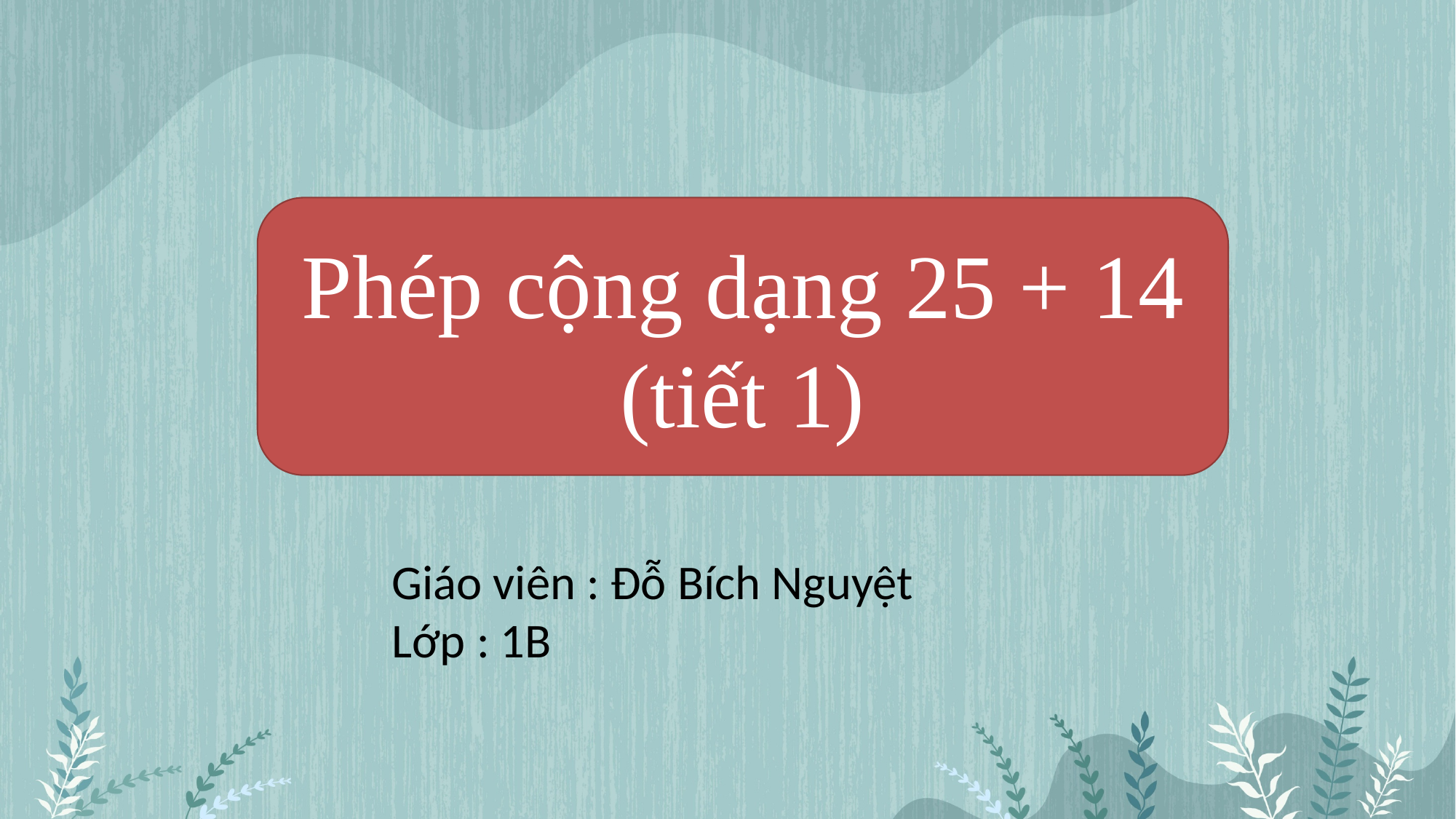

Phép cộng dạng 25 + 14
(tiết 1)
Giáo viên : Đỗ Bích Nguyệt
Lớp : 1B